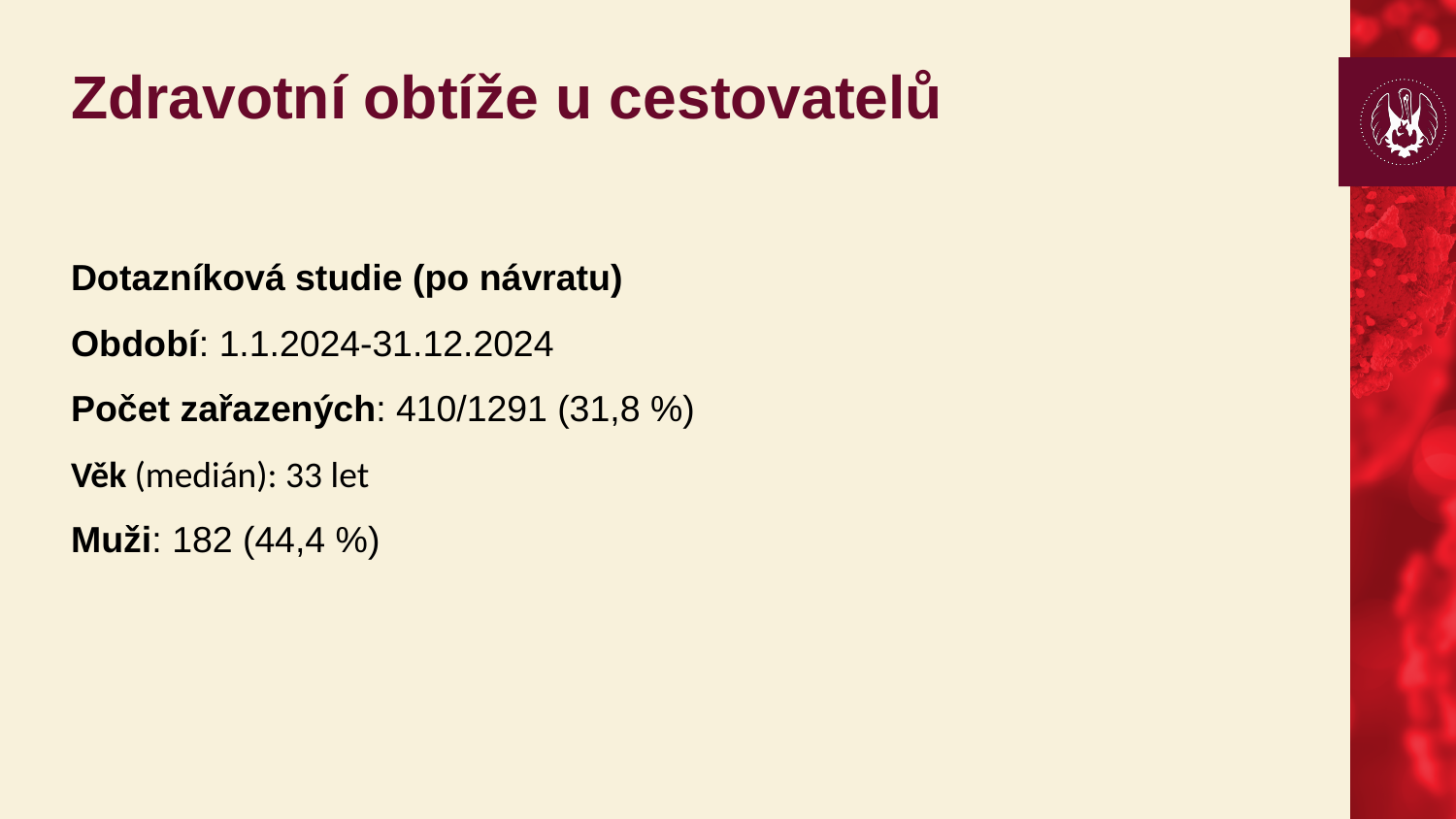

# Zdravotní obtíže u cestovatelů
Dotazníková studie (po návratu)
Období: 1.1.2024-31.12.2024
Počet zařazených: 410/1291 (31,8 %)
Věk (medián): 33 let
Muži: 182 (44,4 %)